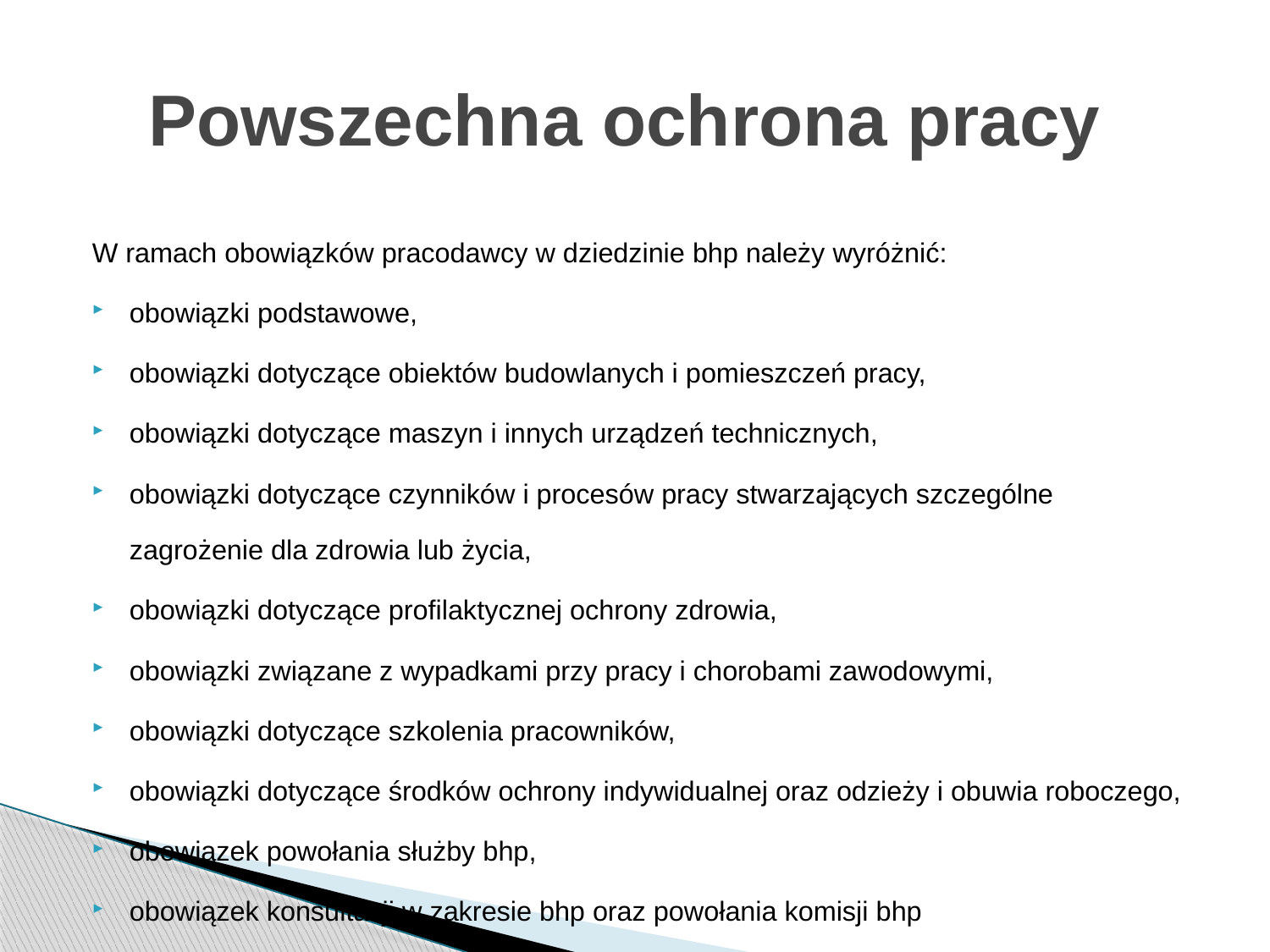

# Powszechna ochrona pracy
W ramach obowiązków pracodawcy w dziedzinie bhp należy wyróżnić:
obowiązki podstawowe,
obowiązki dotyczące obiektów budowlanych i pomieszczeń pracy,
obowiązki dotyczące maszyn i innych urządzeń technicznych,
obowiązki dotyczące czynników i procesów pracy stwarzających szczególne zagrożenie dla zdrowia lub życia,
obowiązki dotyczące profilaktycznej ochrony zdrowia,
obowiązki związane z wypadkami przy pracy i chorobami zawodowymi,
obowiązki dotyczące szkolenia pracowników,
obowiązki dotyczące środków ochrony indywidualnej oraz odzieży i obuwia roboczego,
obowiązek powołania służby bhp,
obowiązek konsultacji w zakresie bhp oraz powołania komisji bhp